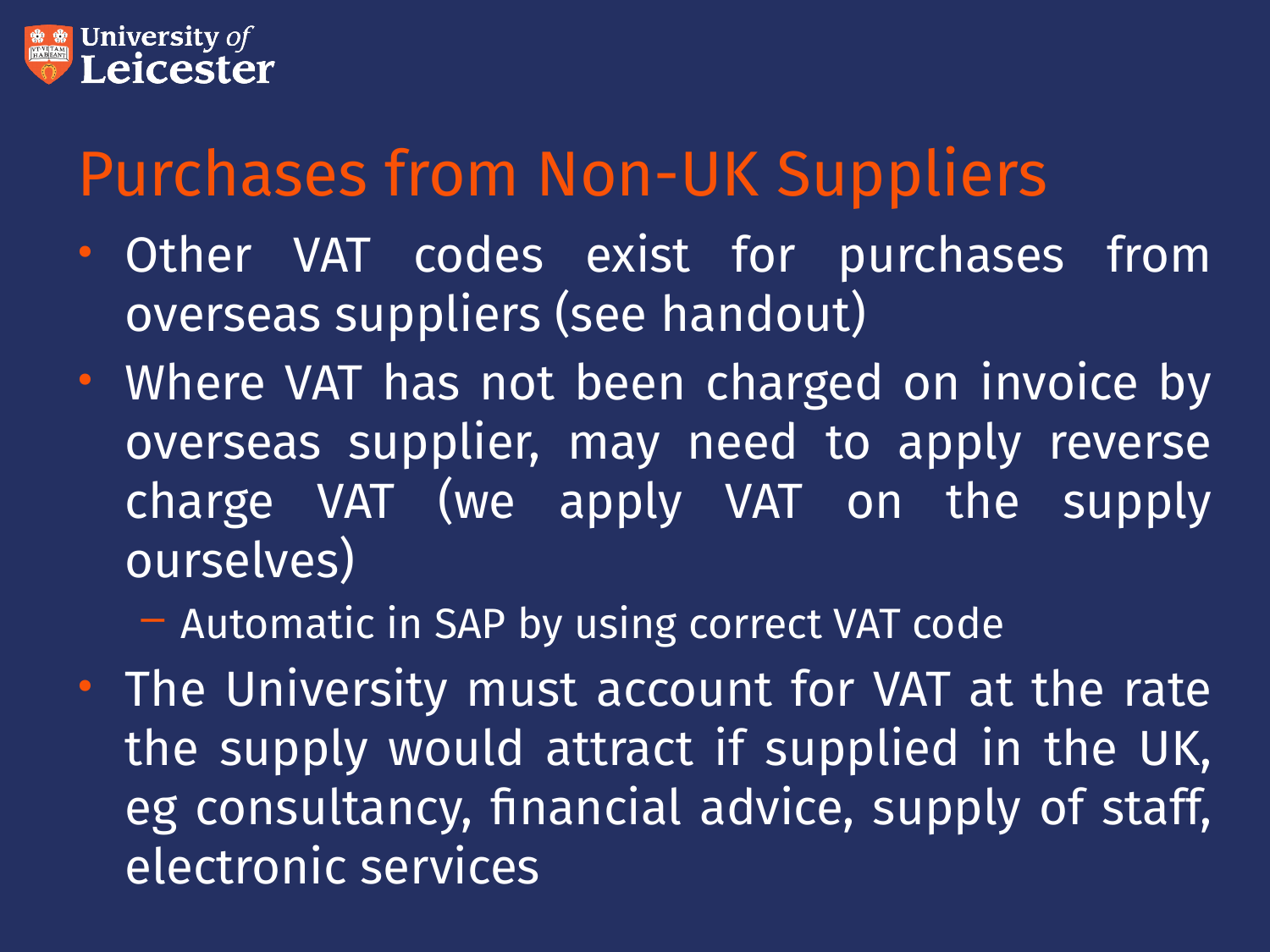

# Purchases from Non-UK Suppliers
Other VAT codes exist for purchases from overseas suppliers (see handout)
Where VAT has not been charged on invoice by overseas supplier, may need to apply reverse charge VAT (we apply VAT on the supply ourselves)
Automatic in SAP by using correct VAT code
The University must account for VAT at the rate the supply would attract if supplied in the UK, eg consultancy, financial advice, supply of staff, electronic services